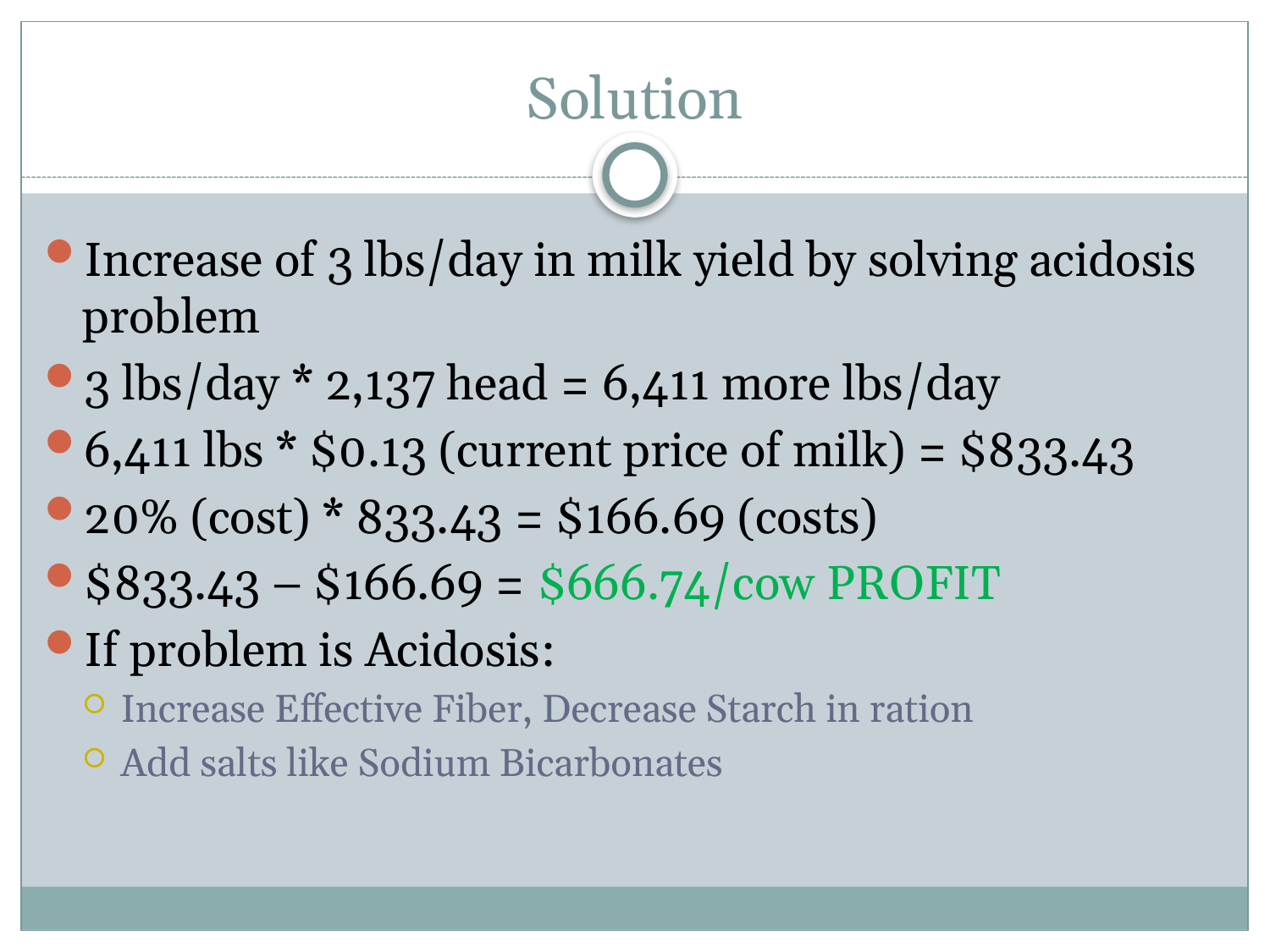

# Solution
Increase of 3 lbs/day in milk yield by solving acidosis problem
3 lbs/day * 2,137 head = 6,411 more lbs/day
6,411 lbs * $0.13 (current price of milk) = $833.43
20% (cost) * 833.43 = $166.69 (costs)
$833.43 – $166.69 = $666.74/cow PROFIT
If problem is Acidosis:
Increase Effective Fiber, Decrease Starch in ration
Add salts like Sodium Bicarbonates